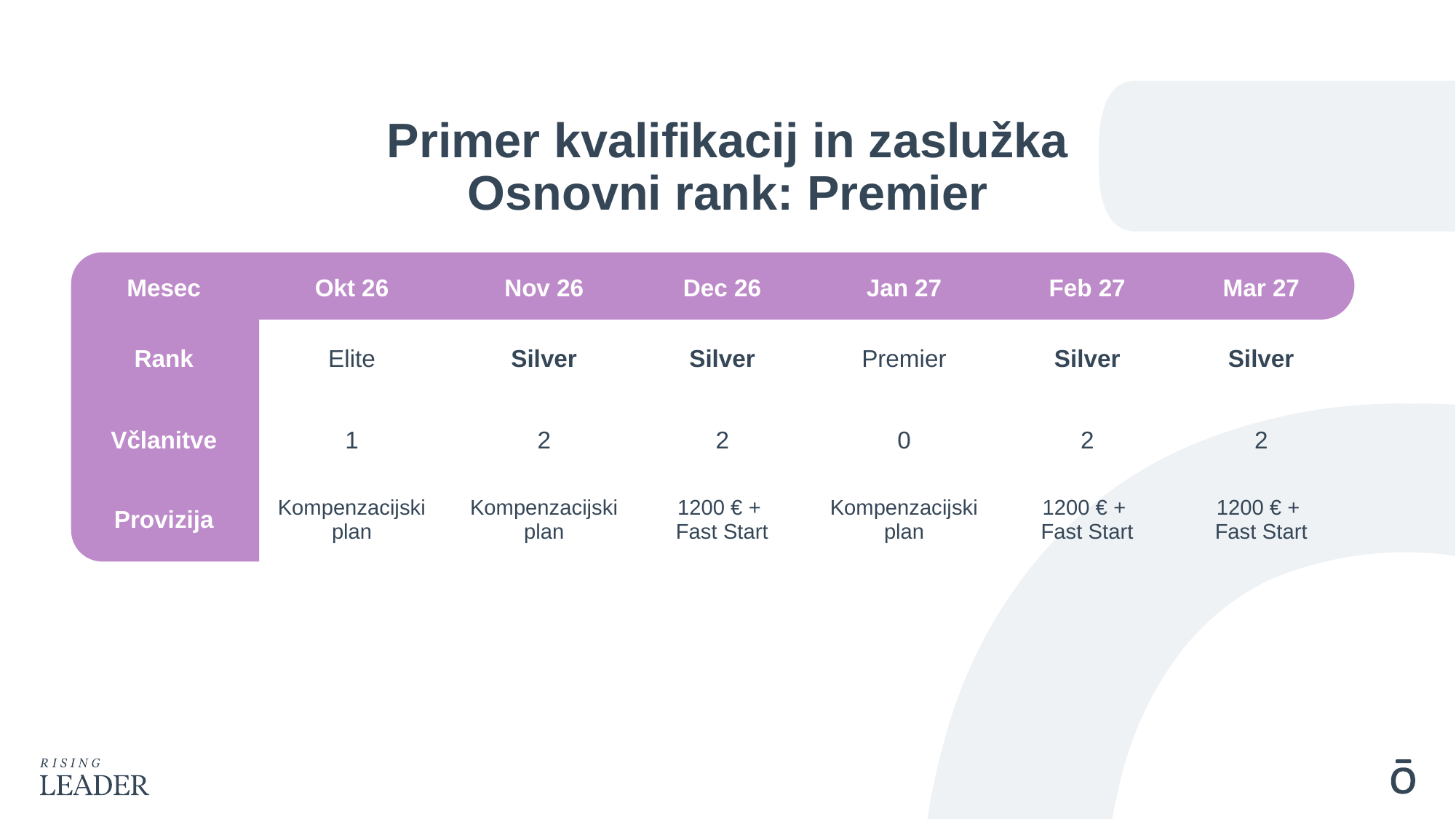

# Primer kvalifikacij in zaslužka Osnovni rank: Premier

| Mesec | Okt 26 | Nov 26 | Dec 26 | Jan 27 | Feb 27 | Mar 27 |
| --- | --- | --- | --- | --- | --- | --- |
| Rank | Elite | Silver | Silver | Premier | Silver | Silver |
| Včlanitve | 1 | 2 | 2 | 0 | 2 | 2 |
| Provizija | Kompenzacijski plan | Kompenzacijski plan | 1200 € + Fast Start | Kompenzacijski plan | 1200 € + Fast Start | 1200 € + Fast Start |